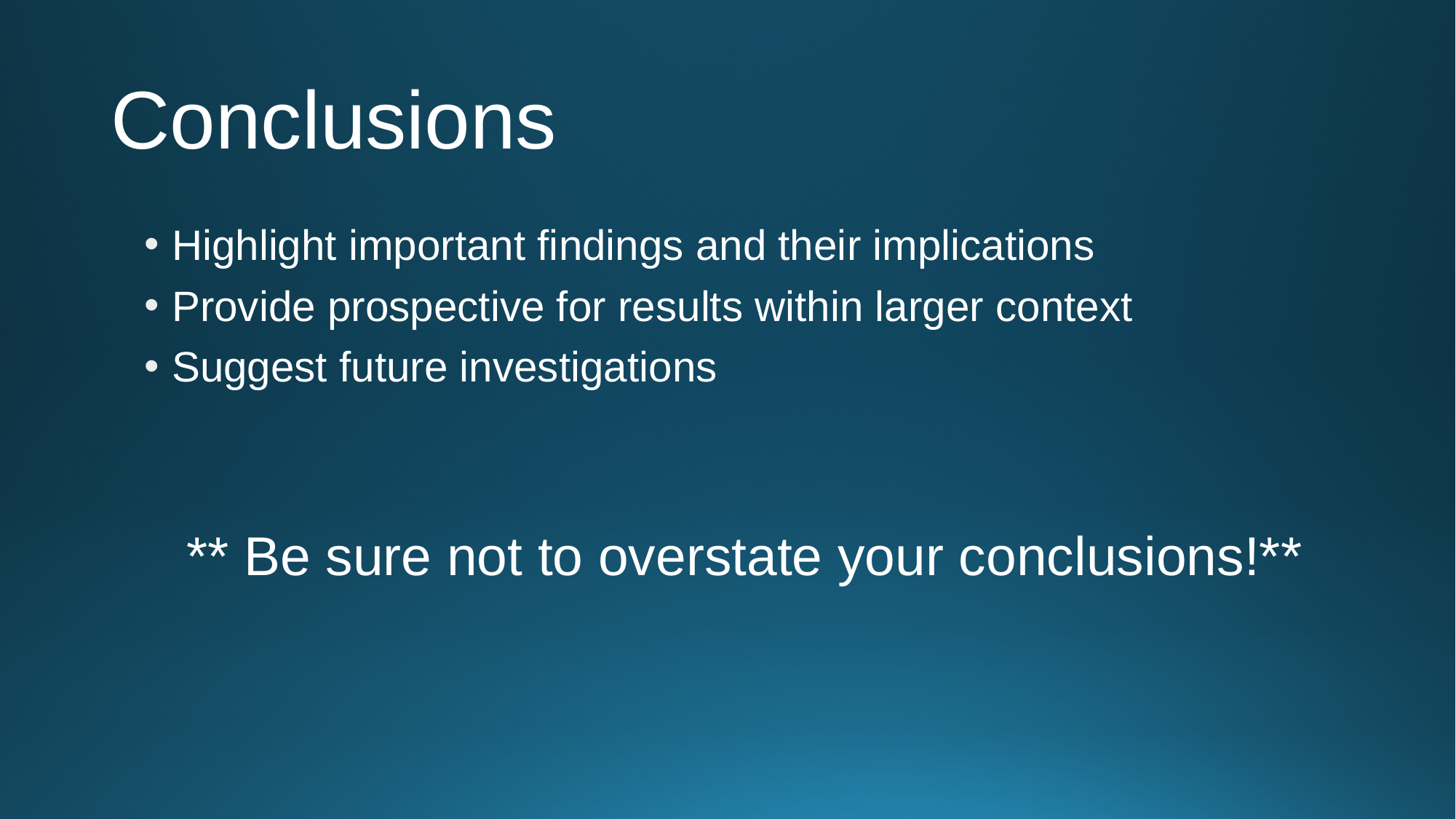

# Conclusions
Highlight important findings and their implications
Provide prospective for results within larger context
Suggest future investigations

** Be sure not to overstate your conclusions!**